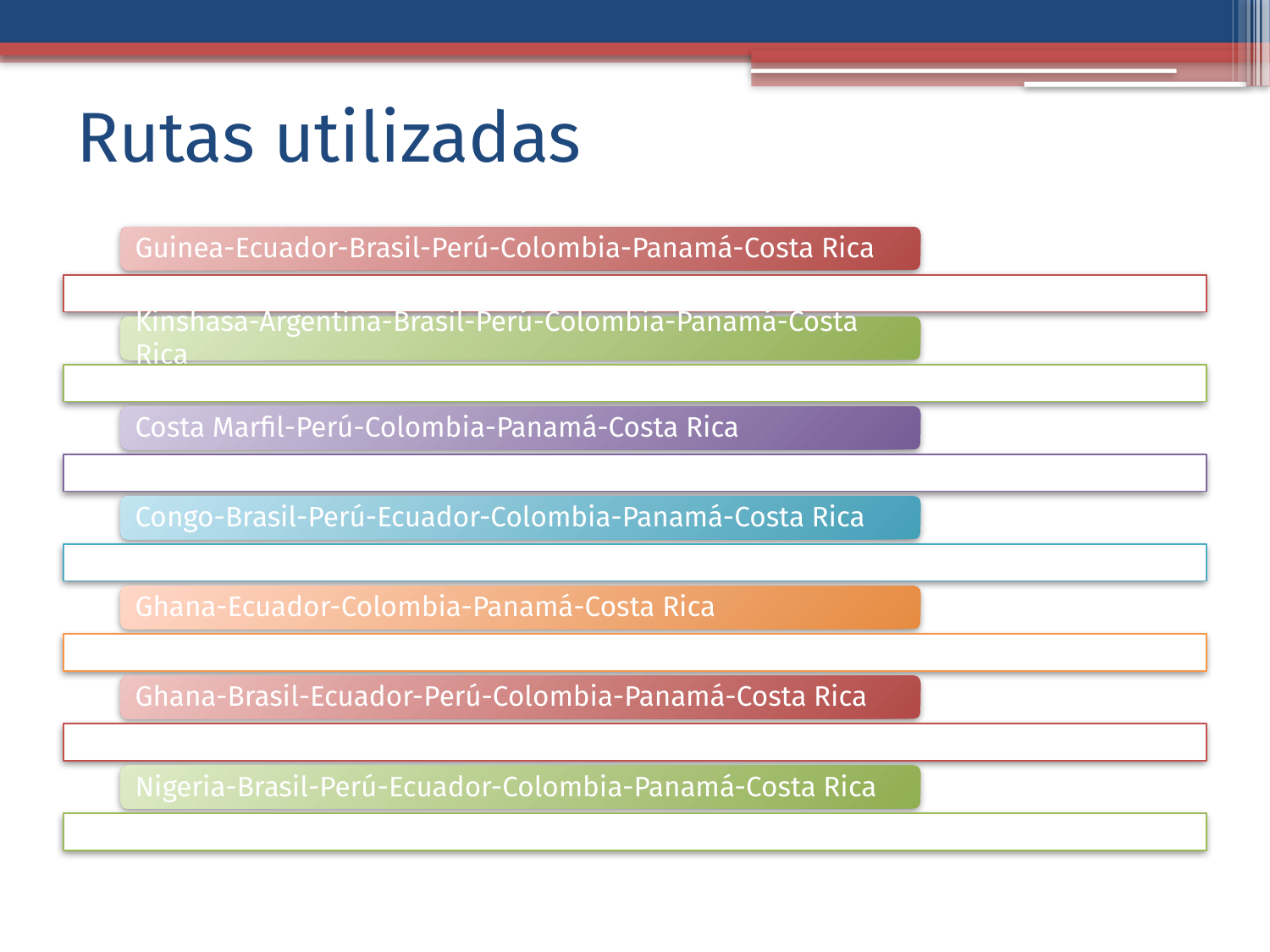

# Rutas utilizadas
Guinea-Ecuador-Brasil-Perú-Colombia-Panamá-Costa Rica
Kinshasa-Argentina-Brasil-Perú-Colombia-Panamá-Costa Rica
Costa Marfil-Perú-Colombia-Panamá-Costa Rica
Congo-Brasil-Perú-Ecuador-Colombia-Panamá-Costa Rica
Ghana-Ecuador-Colombia-Panamá-Costa Rica
Ghana-Brasil-Ecuador-Perú-Colombia-Panamá-Costa Rica
Nigeria-Brasil-Perú-Ecuador-Colombia-Panamá-Costa Rica